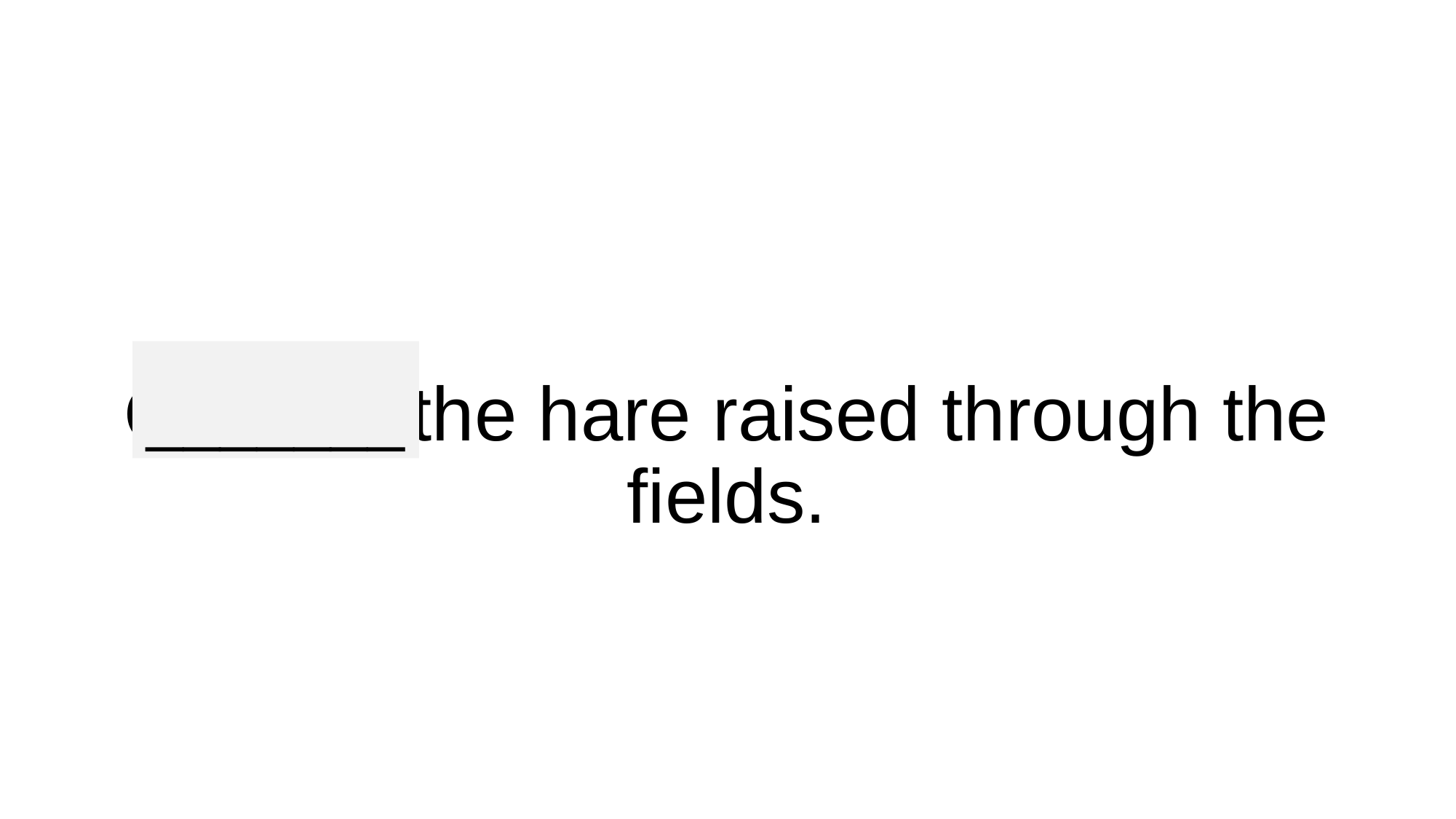

_______
# Quickly, the hare raised through the fields.